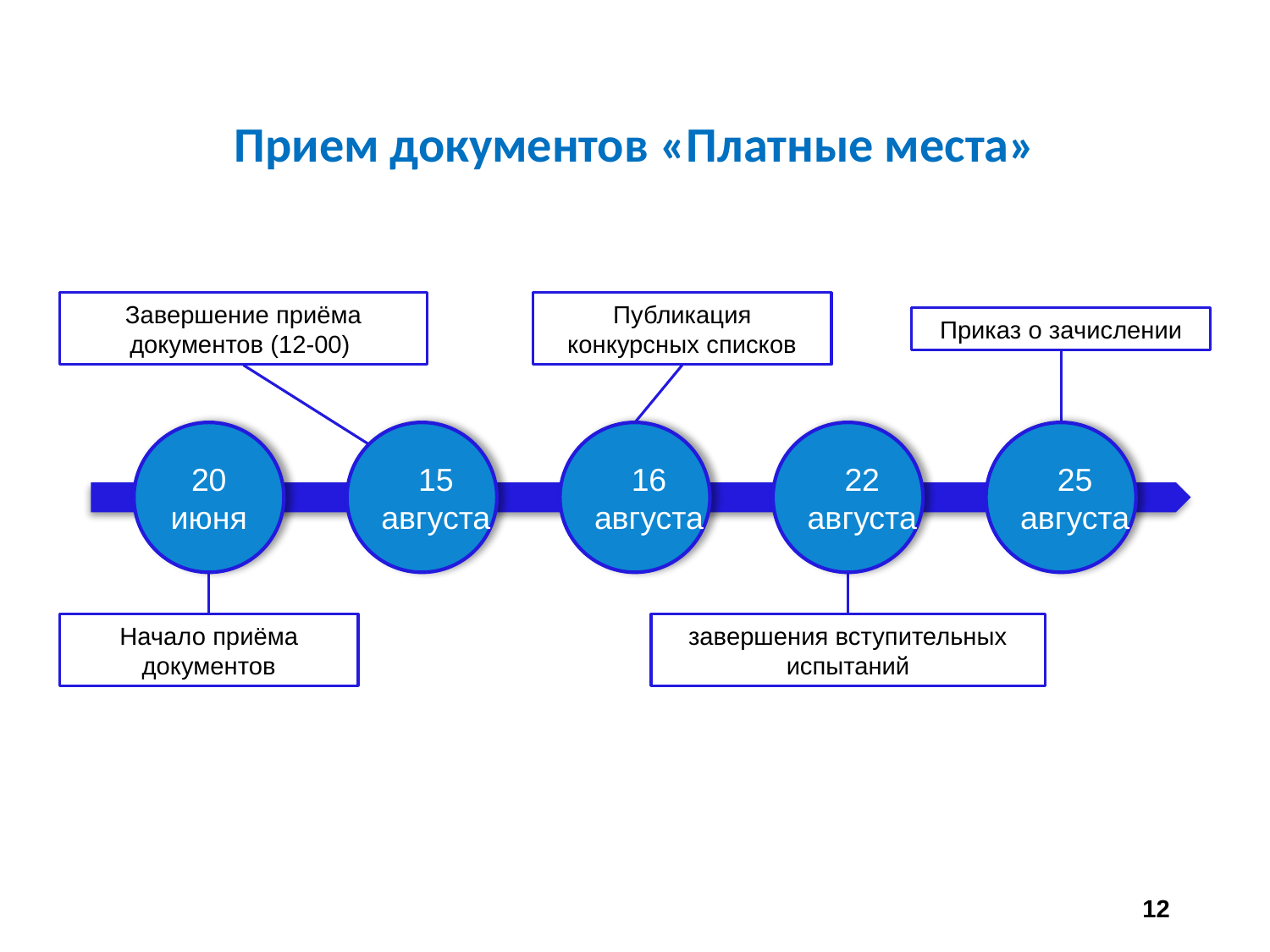

Прием документов «Платные места»
Завершение приёма документов (12-00)
Публикация конкурсных списков
20
июня
15
августа
16
августа
22
августа
25
августа

завершения вступительных испытаний
Начало приёма документов
Приказ о зачислении
12